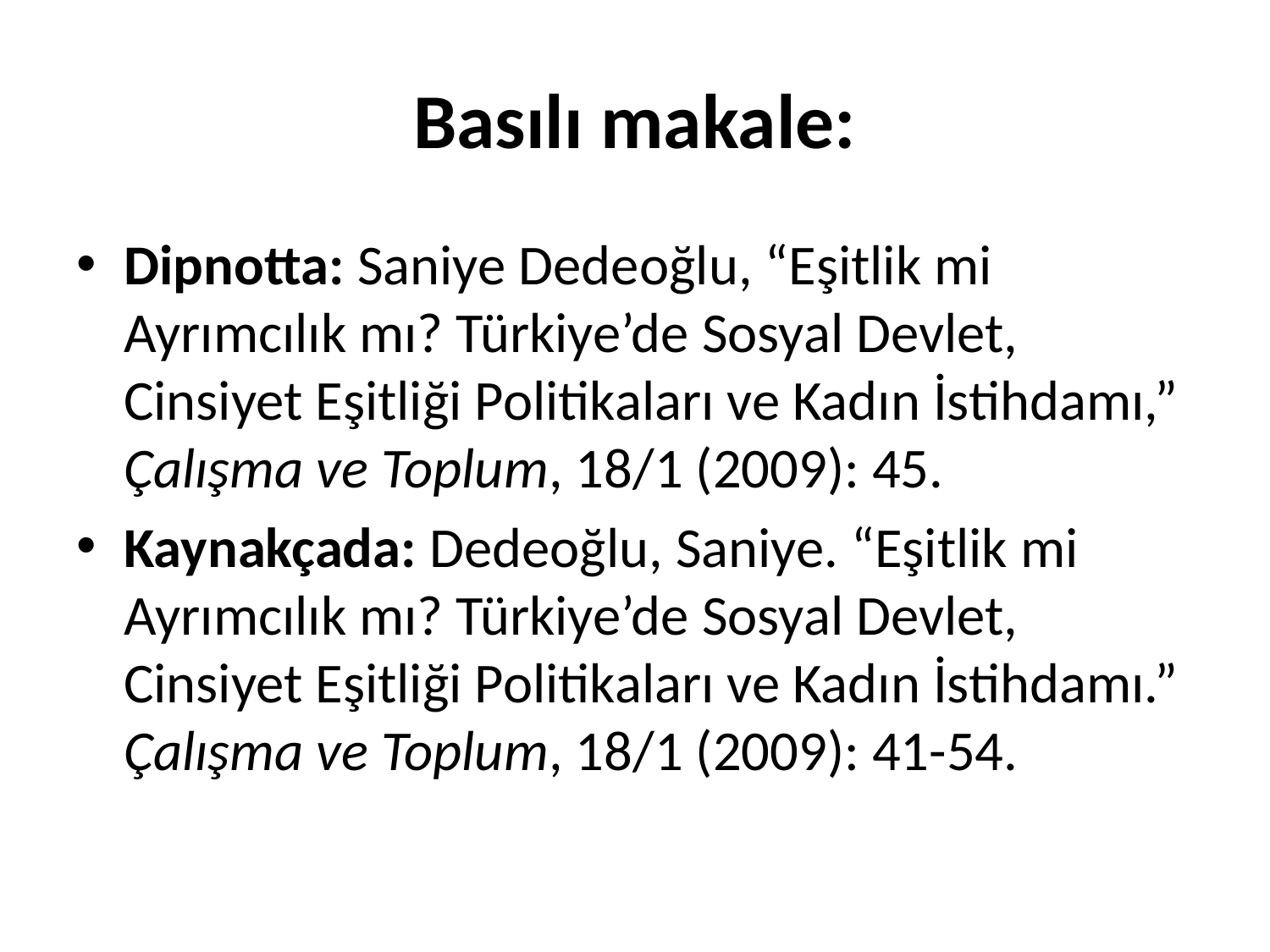

# Basılı makale:
Dipnotta: Saniye Dedeoğlu, “Eşitlik mi Ayrımcılık mı? Türkiye’de Sosyal Devlet, Cinsiyet Eşitliği Politikaları ve Kadın İstihdamı,” Çalışma ve Toplum, 18/1 (2009): 45.
Kaynakçada: Dedeoğlu, Saniye. “Eşitlik mi Ayrımcılık mı? Türkiye’de Sosyal Devlet, Cinsiyet Eşitliği Politikaları ve Kadın İstihdamı.” Çalışma ve Toplum, 18/1 (2009): 41-54.